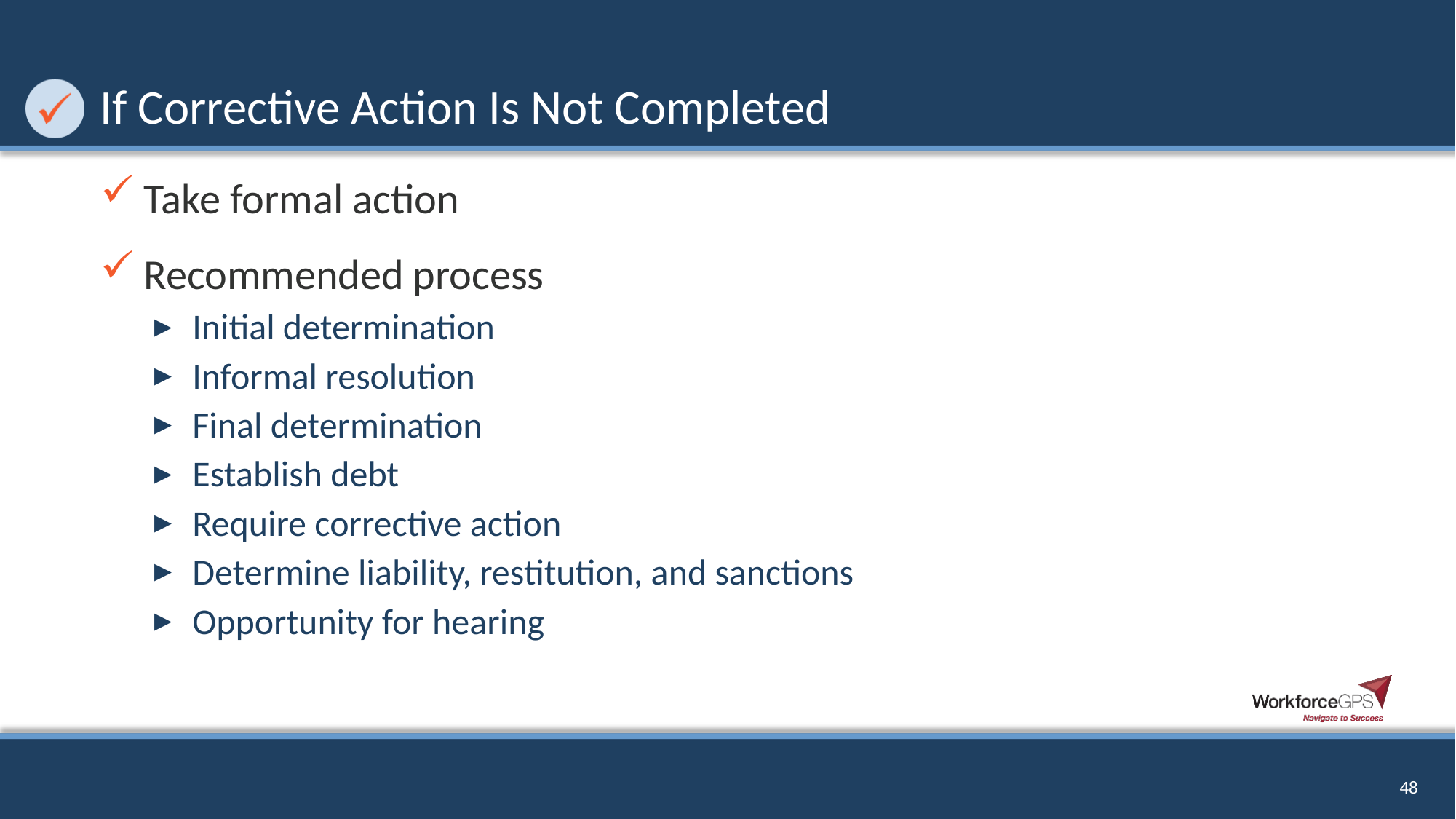

# If Corrective Action Is Not Completed
Take formal action
Recommended process
Initial determination
Informal resolution
Final determination
Establish debt
Require corrective action
Determine liability, restitution, and sanctions
Opportunity for hearing
48